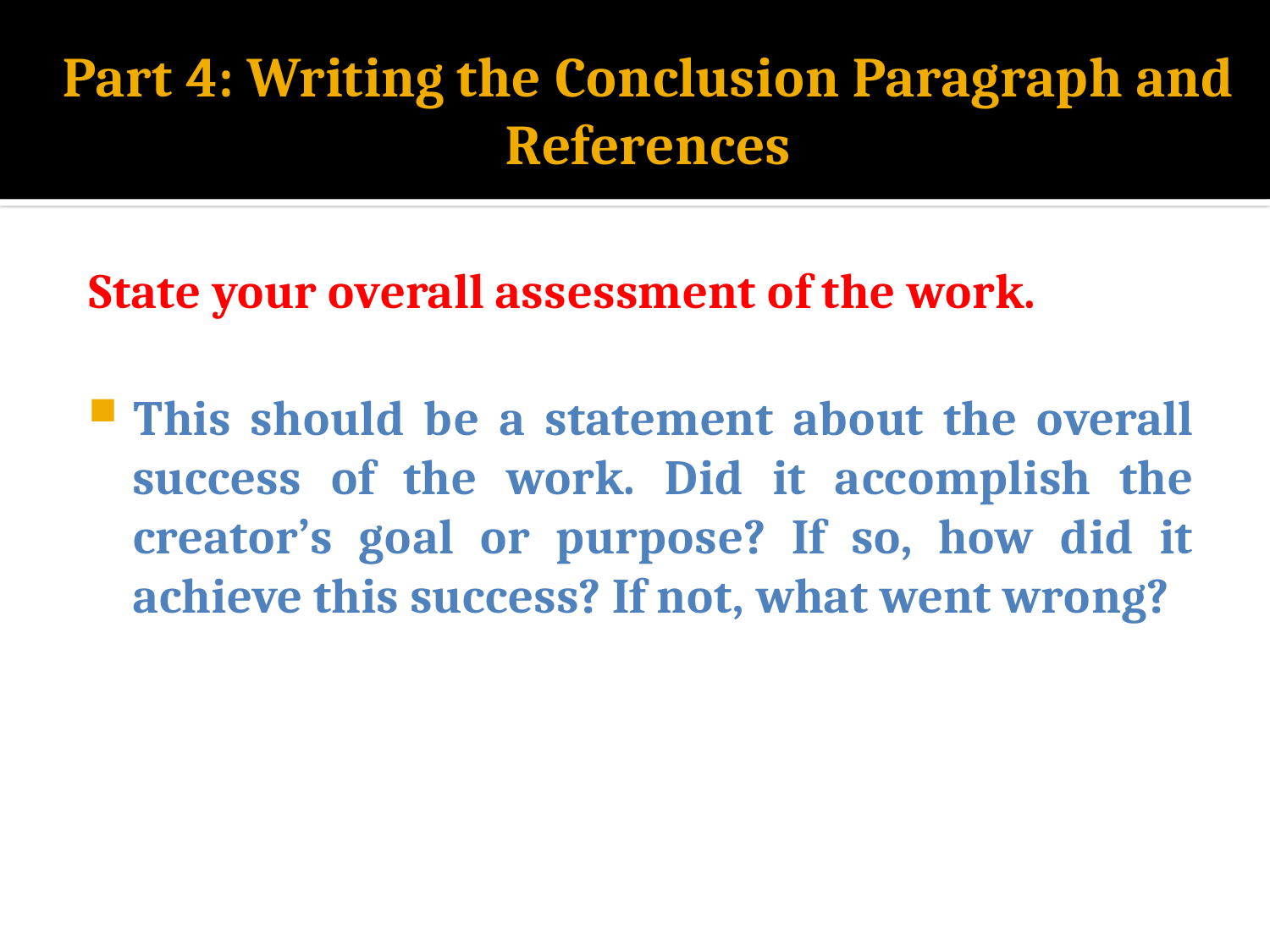

# Part 4: Writing the Conclusion Paragraph and References
State your overall assessment of the work.

This should be a statement about the overall success of the work. Did it accomplish the creator’s goal or purpose? If so, how did it achieve this success? If not, what went wrong?